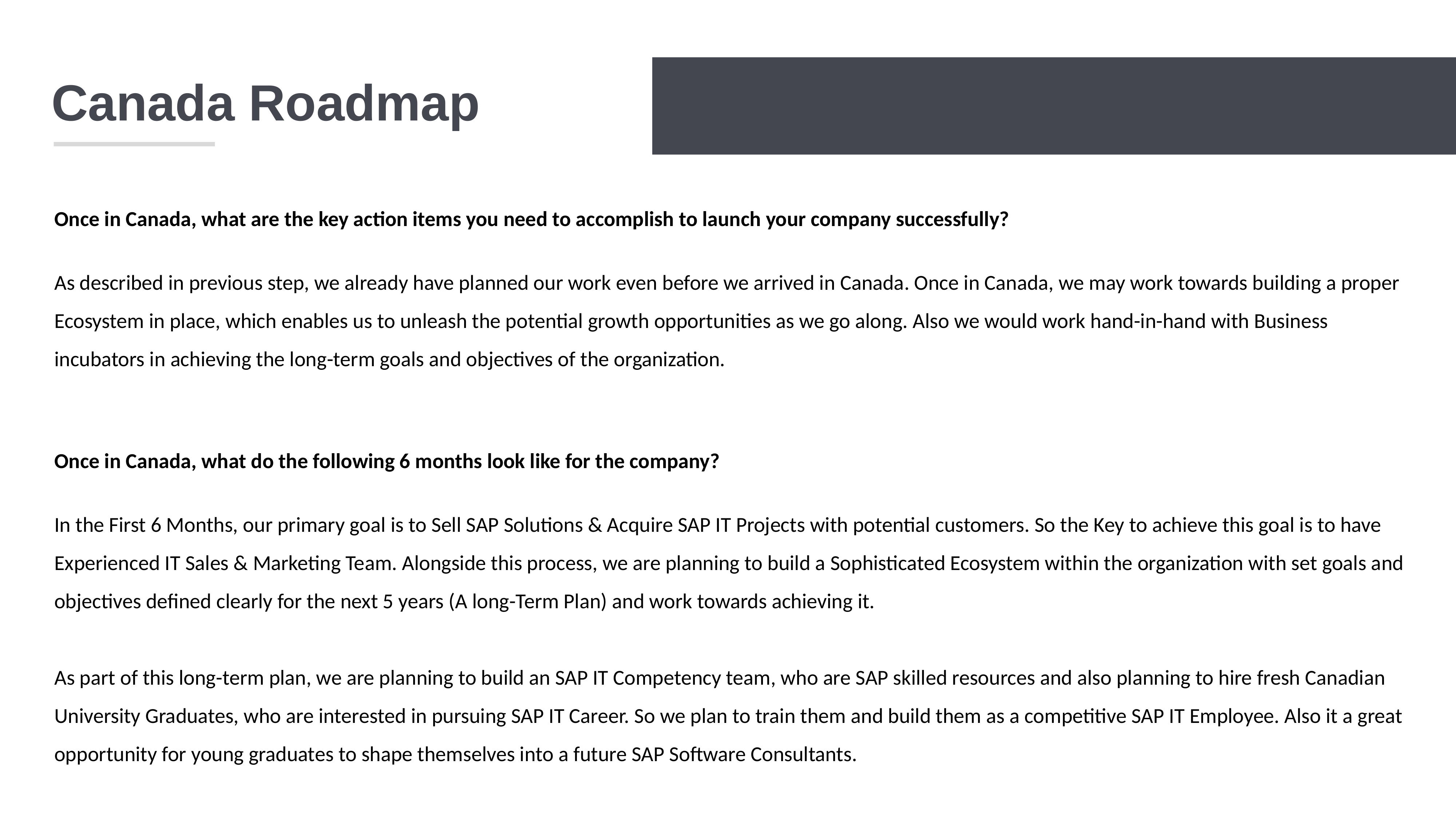

Canada Roadmap

Once in Canada, what are the key action items you need to accomplish to launch your company successfully?

As described in previous step, we already have planned our work even before we arrived in Canada. Once in Canada, we may work towards building a proper Ecosystem in place, which enables us to unleash the potential growth opportunities as we go along. Also we would work hand-in-hand with Business incubators in achieving the long-term goals and objectives of the organization.

Once in Canada, what do the following 6 months look like for the company?

In the First 6 Months, our primary goal is to Sell SAP Solutions & Acquire SAP IT Projects with potential customers. So the Key to achieve this goal is to have Experienced IT Sales & Marketing Team. Alongside this process, we are planning to build a Sophisticated Ecosystem within the organization with set goals and objectives defined clearly for the next 5 years (A long-Term Plan) and work towards achieving it.

As part of this long-term plan, we are planning to build an SAP IT Competency team, who are SAP skilled resources and also planning to hire fresh Canadian University Graduates, who are interested in pursuing SAP IT Career. So we plan to train them and build them as a competitive SAP IT Employee. Also it a great opportunity for young graduates to shape themselves into a future SAP Software Consultants.